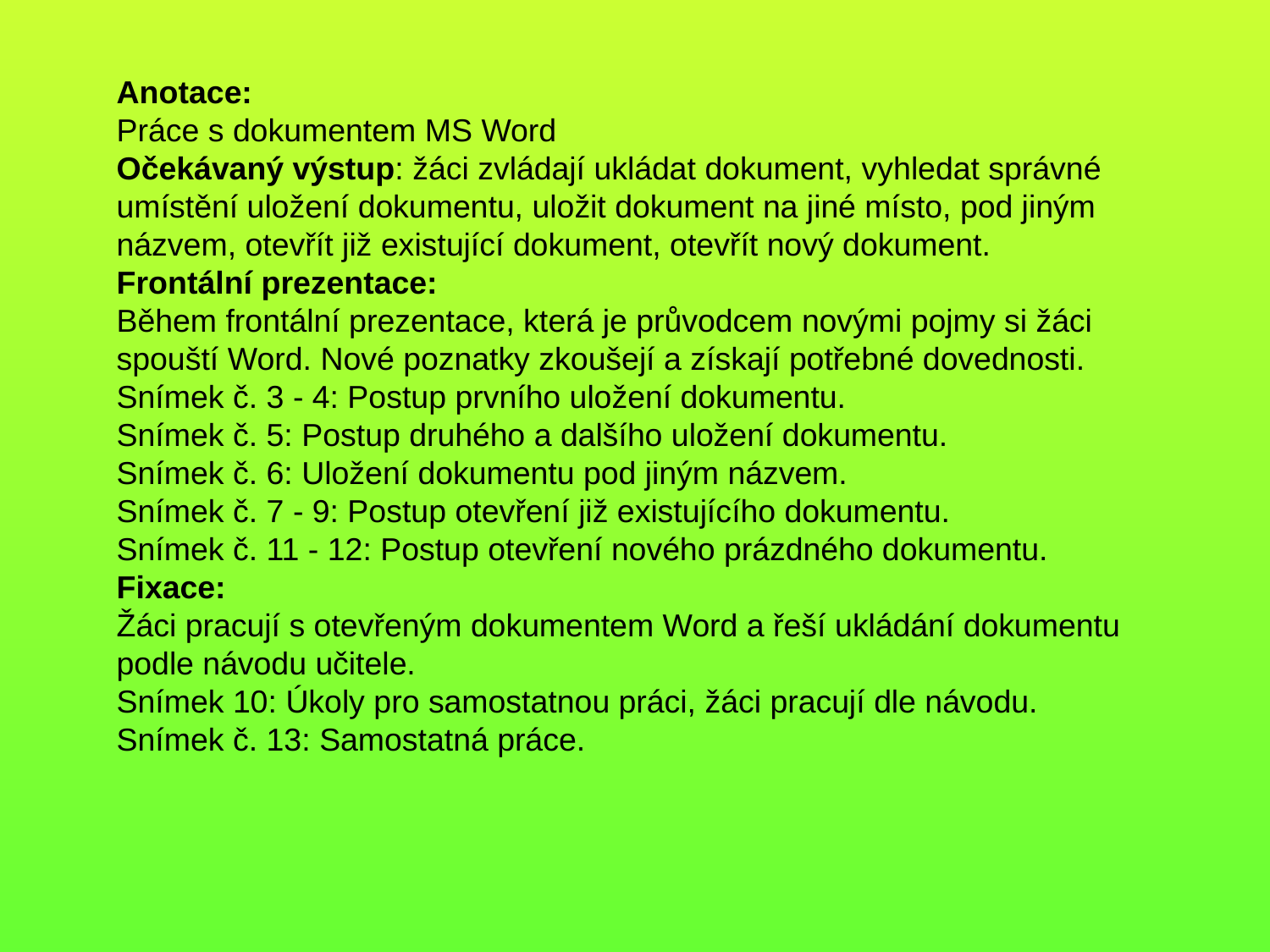

Anotace:
Práce s dokumentem MS Word
Očekávaný výstup: žáci zvládají ukládat dokument, vyhledat správné umístění uložení dokumentu, uložit dokument na jiné místo, pod jiným názvem, otevřít již existující dokument, otevřít nový dokument.
Frontální prezentace:
Během frontální prezentace, která je průvodcem novými pojmy si žáci spouští Word. Nové poznatky zkoušejí a získají potřebné dovednosti.
Snímek č. 3 - 4: Postup prvního uložení dokumentu.
Snímek č. 5: Postup druhého a dalšího uložení dokumentu.
Snímek č. 6: Uložení dokumentu pod jiným názvem.
Snímek č. 7 - 9: Postup otevření již existujícího dokumentu.
Snímek č. 11 - 12: Postup otevření nového prázdného dokumentu.
Fixace:
Žáci pracují s otevřeným dokumentem Word a řeší ukládání dokumentu podle návodu učitele.
Snímek 10: Úkoly pro samostatnou práci, žáci pracují dle návodu.
Snímek č. 13: Samostatná práce.